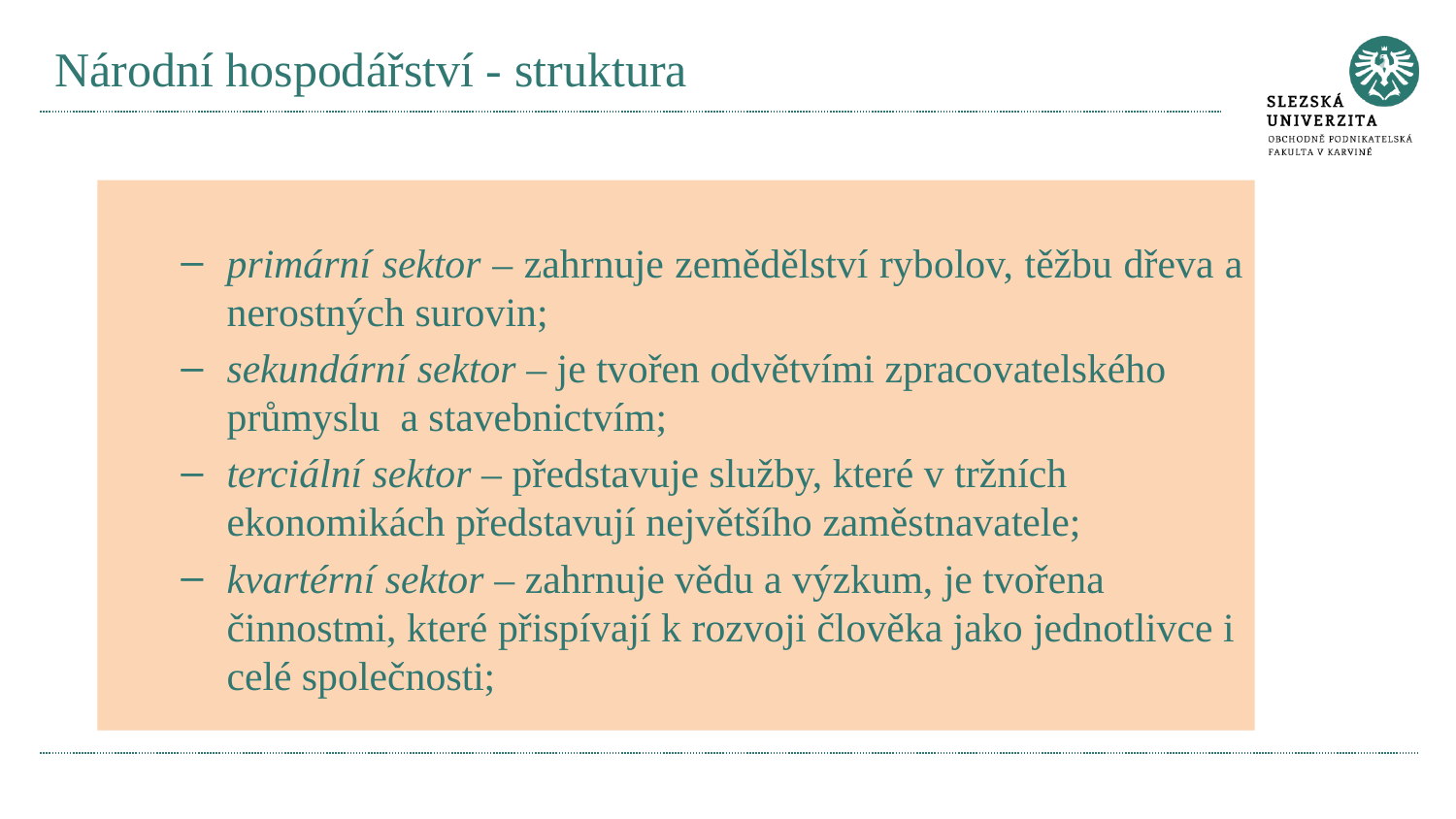

# Národní hospodářství - struktura

primární sektor – zahrnuje zemědělství rybolov, těžbu dřeva a nerostných surovin;
sekundární sektor – je tvořen odvětvími zpracovatelského průmyslu  a stavebnictvím;
terciální sektor – představuje služby, které v tržních ekonomikách představují největšího zaměstnavatele;
kvartérní sektor – zahrnuje vědu a výzkum, je tvořena činnostmi, které přispívají k rozvoji člověka jako jednotlivce i celé společnosti;